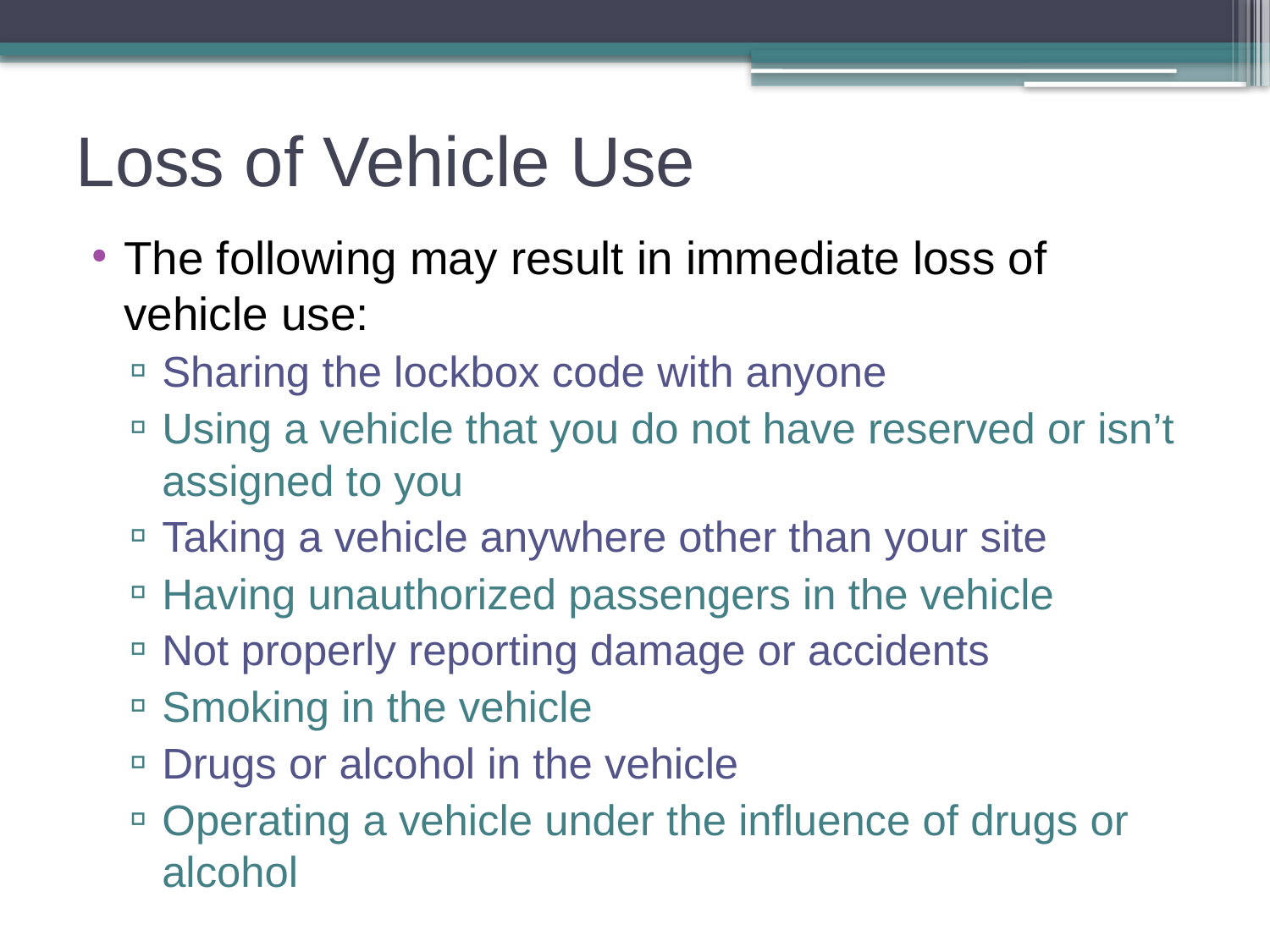

# Loss of Vehicle Use
The following may result in immediate loss of vehicle use:
Sharing the lockbox code with anyone
Using a vehicle that you do not have reserved or isn’t assigned to you
Taking a vehicle anywhere other than your site
Having unauthorized passengers in the vehicle
Not properly reporting damage or accidents
Smoking in the vehicle
Drugs or alcohol in the vehicle
Operating a vehicle under the influence of drugs or alcohol